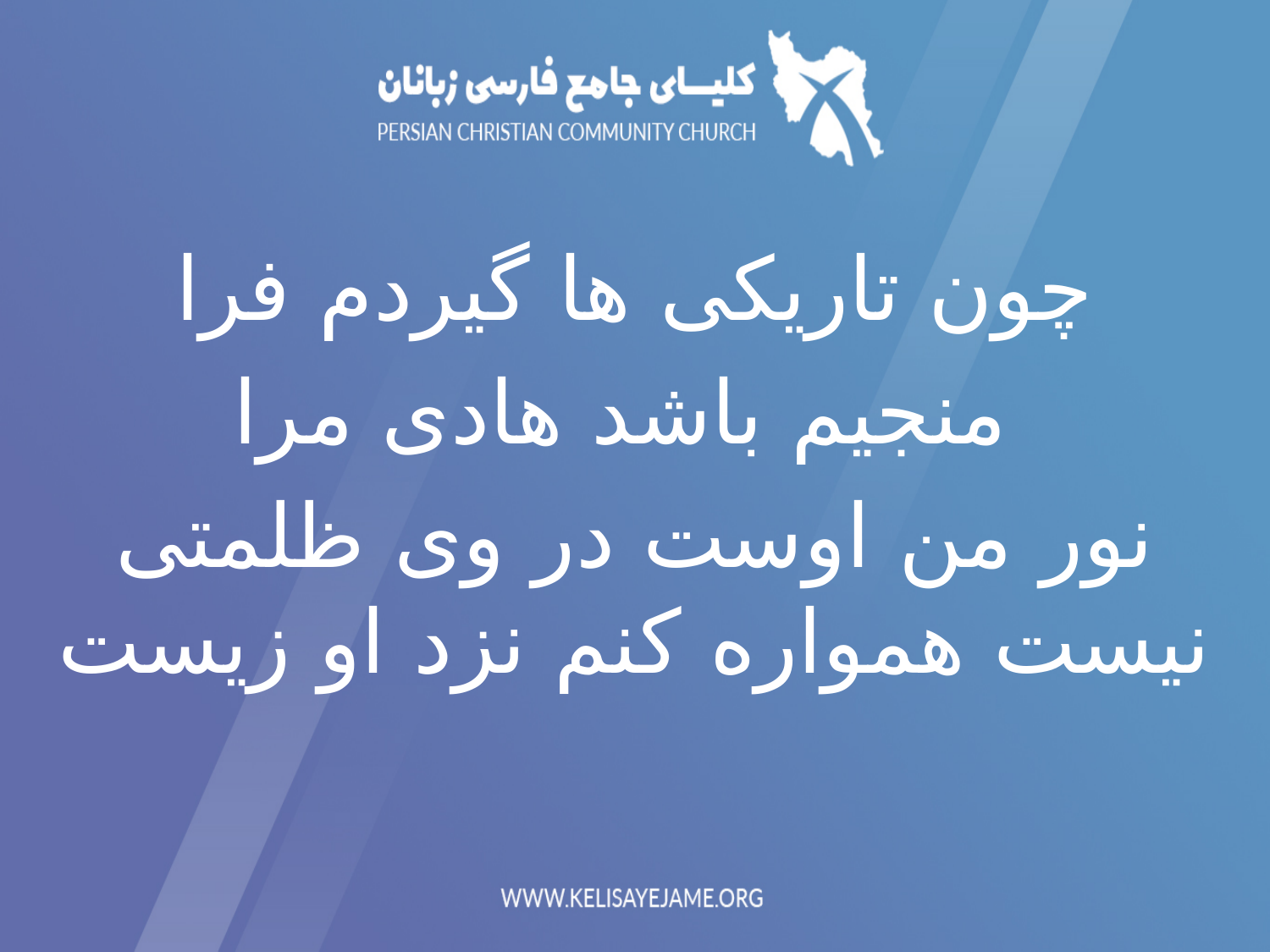

چون تاریکی ها گیردم فرا
 منجيم باشد هادی مرا
نور من اوست در وی ظلمتی نیست همواره کنم نزد او زيست